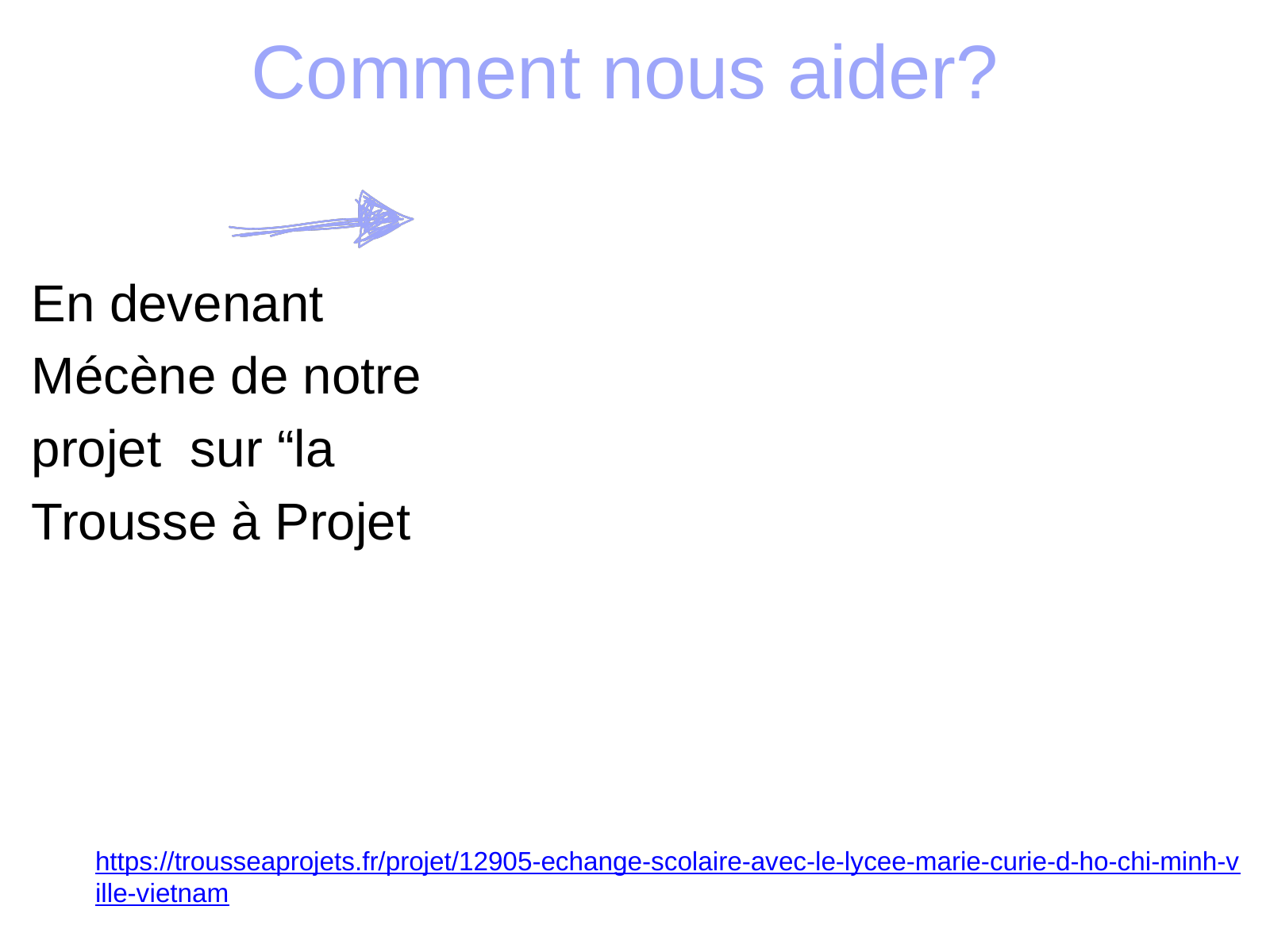

Comment nous aider?

En devenant Mécène de notre projet  sur “la Trousse à Projet
https://trousseaprojets.fr/projet/12905-echange-scolaire-avec-le-lycee-marie-curie-d-ho-chi-minh-ville-vietnam